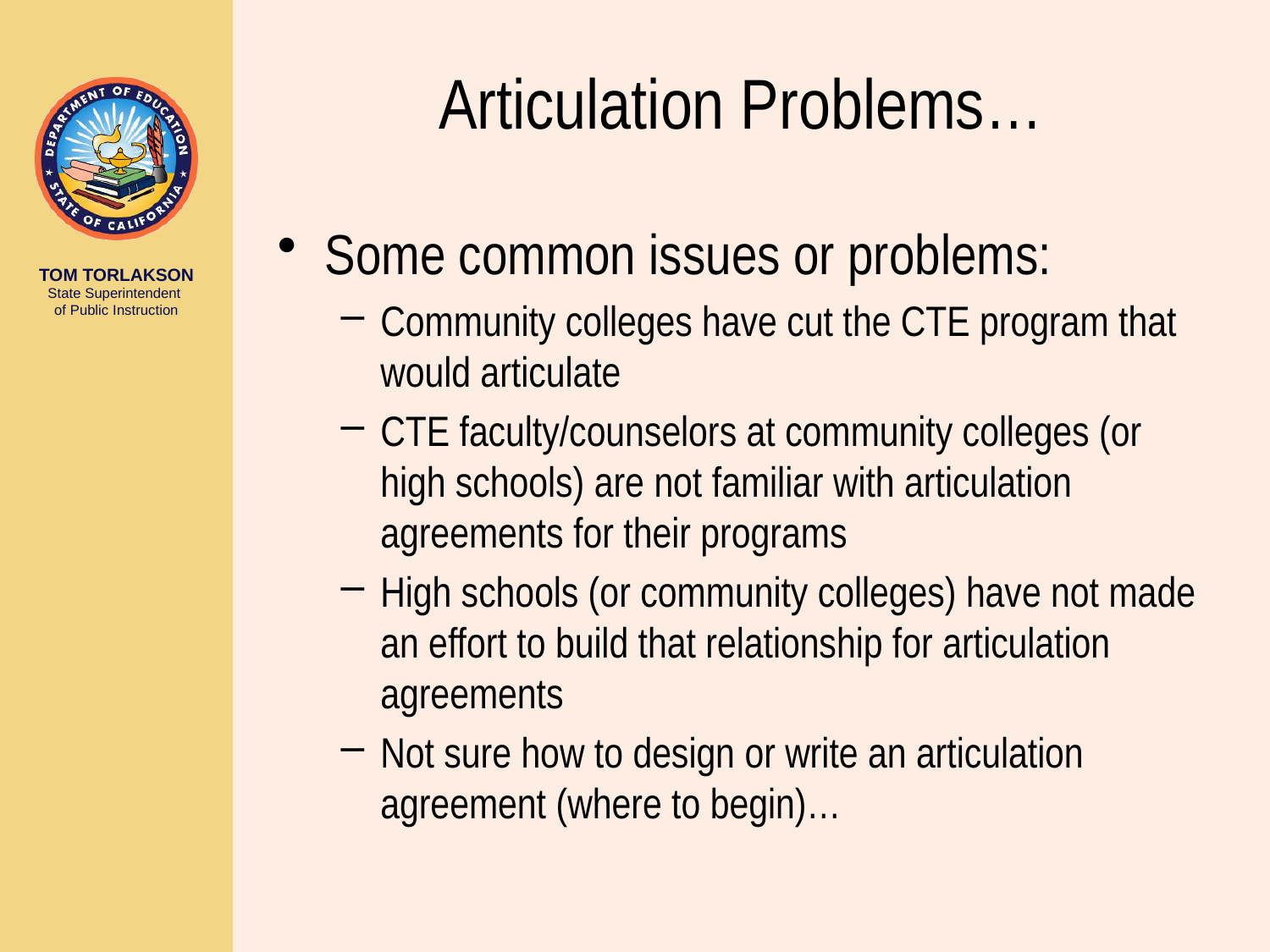

# Articulation Problems…
Some common issues or problems:
Community colleges have cut the CTE program that would articulate
CTE faculty/counselors at community colleges (or high schools) are not familiar with articulation agreements for their programs
High schools (or community colleges) have not made an effort to build that relationship for articulation agreements
Not sure how to design or write an articulation agreement (where to begin)…